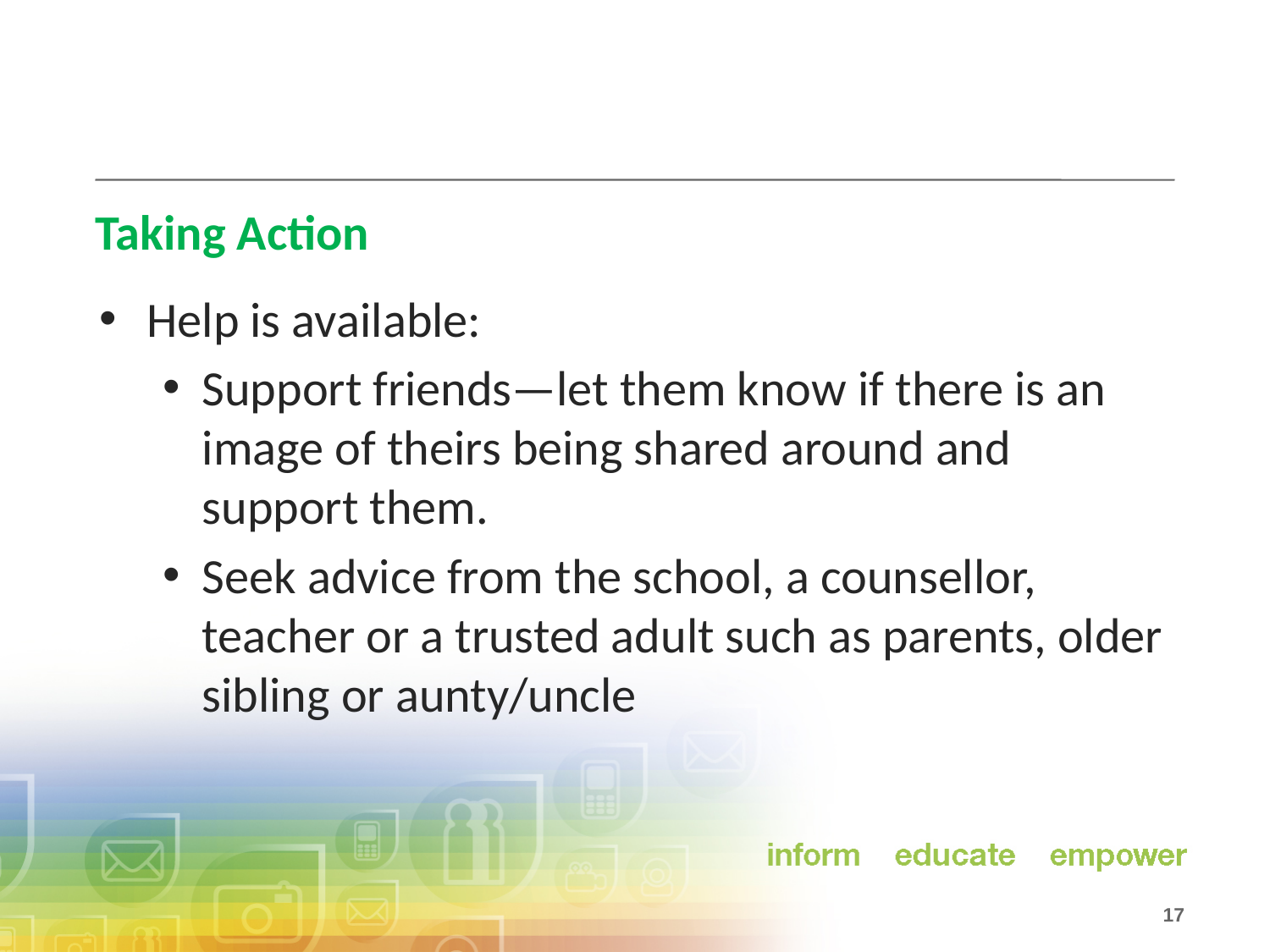

# Taking Action
Help is available:
Support friends—let them know if there is an image of theirs being shared around and support them.
Seek advice from the school, a counsellor, teacher or a trusted adult such as parents, older sibling or aunty/uncle

 17